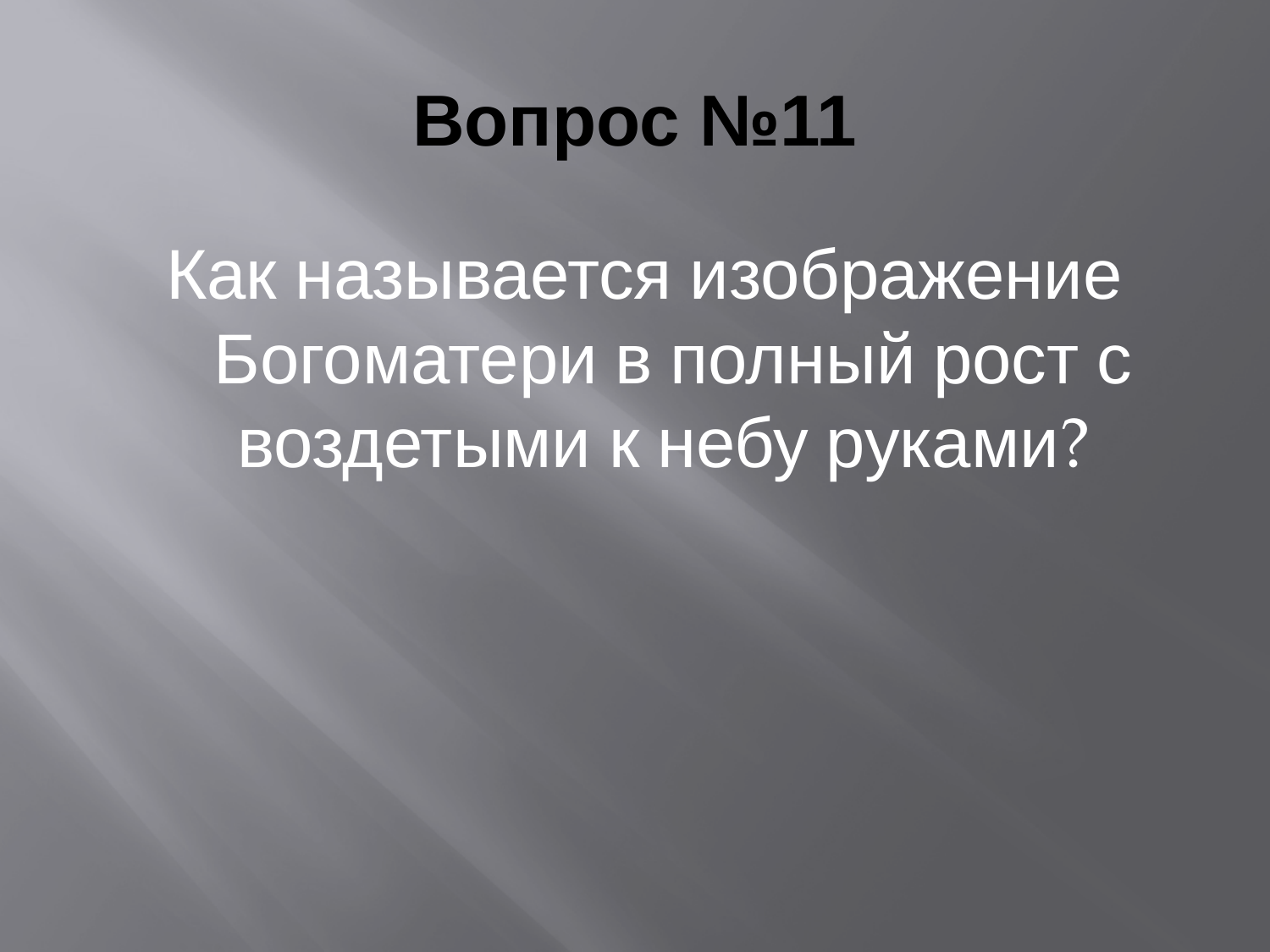

# Вопрос №11
Как называется изображение Богоматери в полный рост с воздетыми к небу руками?